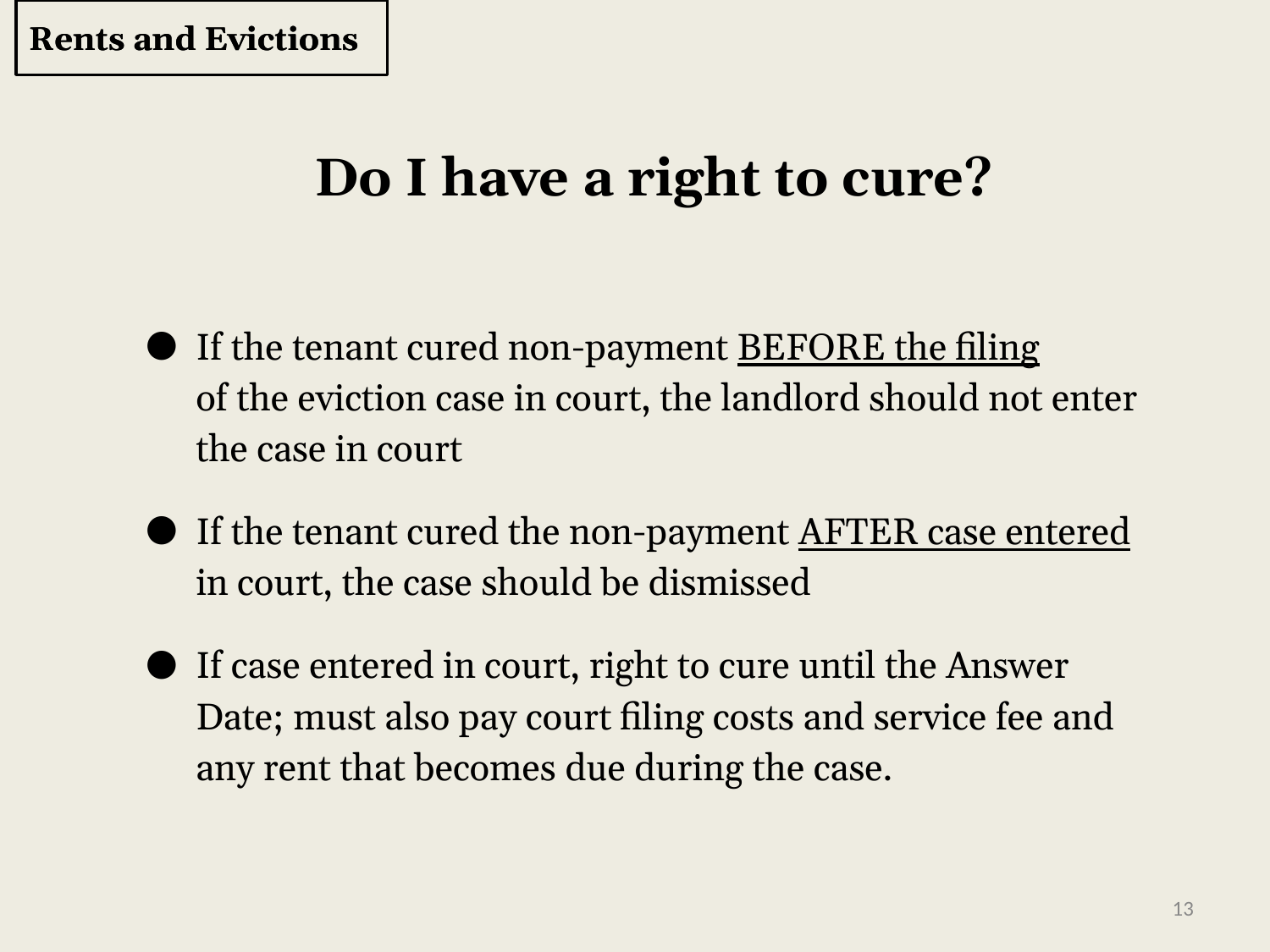

# Rents and Evictions
Rents and Evictions
Do I have a right to cure?

If the tenant cured non-payment BEFORE the filing
of the eviction case in court, the landlord should not enter the case in court
If the tenant cured the non-payment AFTER case entered in court, the case should be dismissed
If case entered in court, right to cure until the Answer Date; must also pay court filing costs and service fee and any rent that becomes due during the case.
13